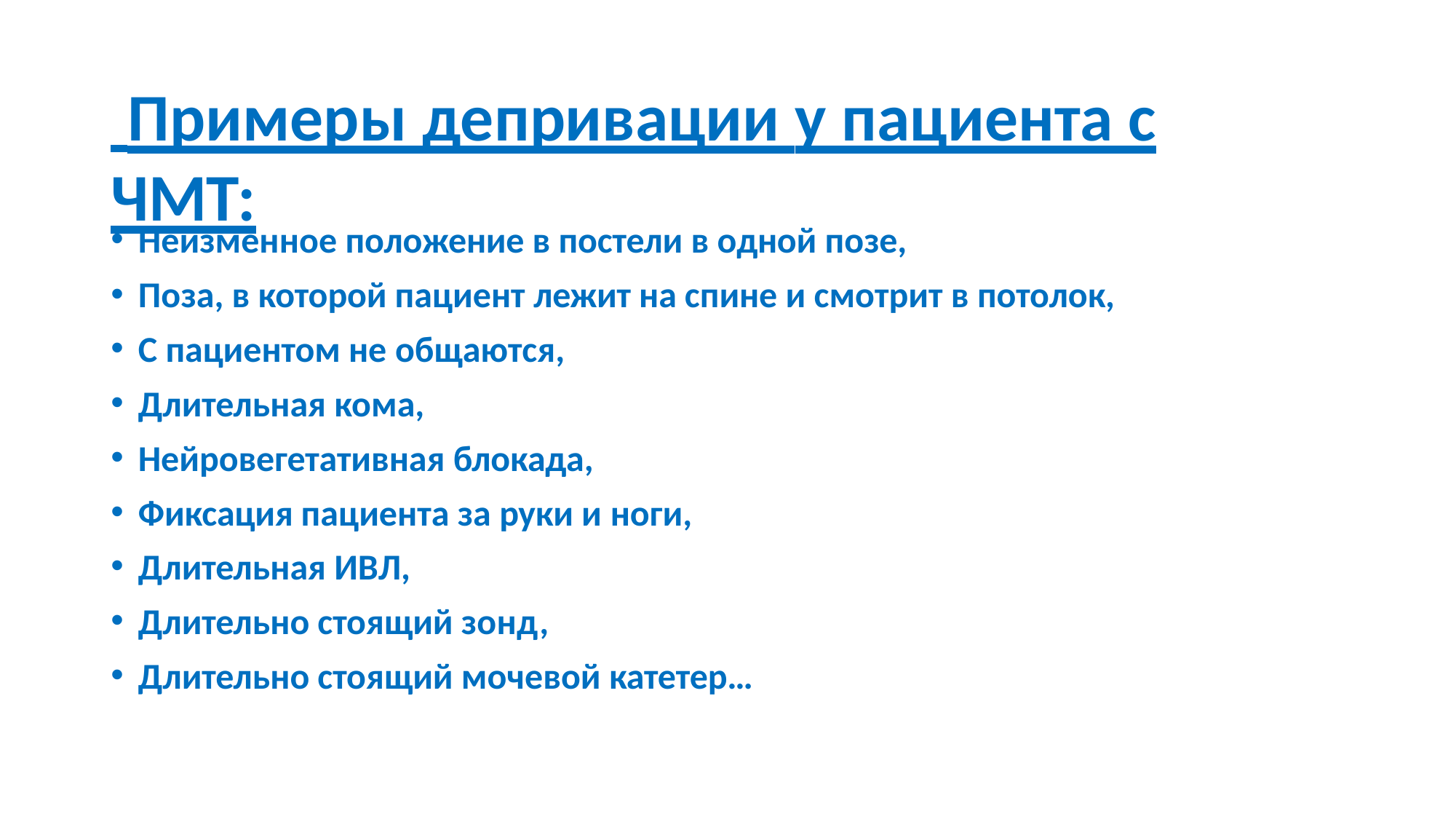

# Примеры депривации у пациента с ЧМТ:
Неизменное положение в постели в одной позе,
Поза, в которой пациент лежит на спине и смотрит в потолок,
С пациентом не общаются,
Длительная кома,
Нейровегетативная блокада,
Фиксация пациента за руки и ноги,
Длительная ИВЛ,
Длительно стоящий зонд,
Длительно стоящий мочевой катетер…